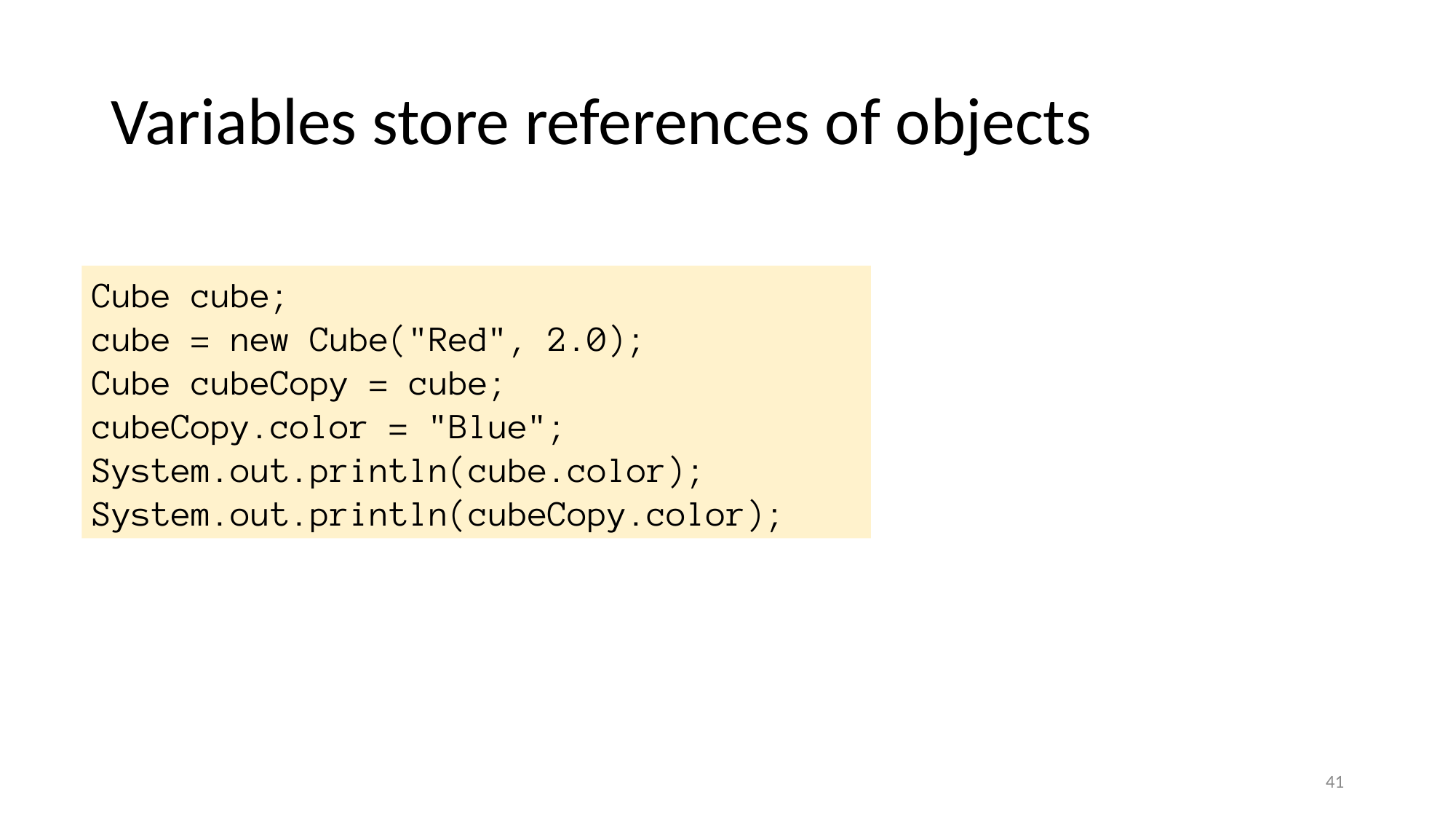

# Variables store references of objects
Cube cube;
cube = new Cube("Red", 2.0);
Cube cubeCopy = cube;
cubeCopy.color = "Blue";
System.out.println(cube.color);
System.out.println(cubeCopy.color);
41